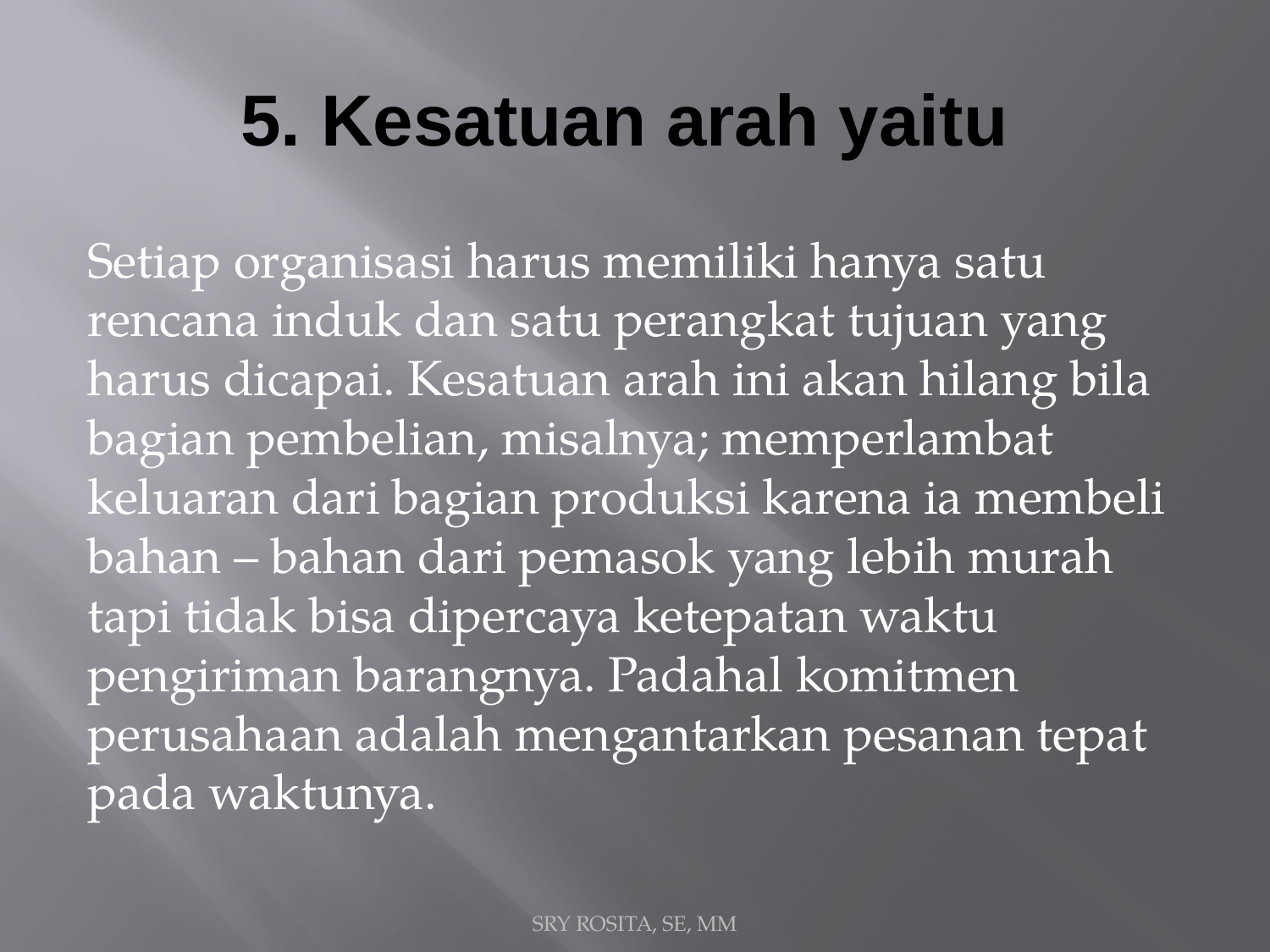

# 5. Kesatuan arah yaitu
Setiap organisasi harus memiliki hanya satu rencana induk dan satu perangkat tujuan yang harus dicapai. Kesatuan arah ini akan hilang bila bagian pembelian, misalnya; memperlambat keluaran dari bagian produksi karena ia membeli bahan – bahan dari pemasok yang lebih murah tapi tidak bisa dipercaya ketepatan waktu pengiriman barangnya. Padahal komitmen perusahaan adalah mengantarkan pesanan tepat pada waktunya.

SRY ROSITA, SE, MM